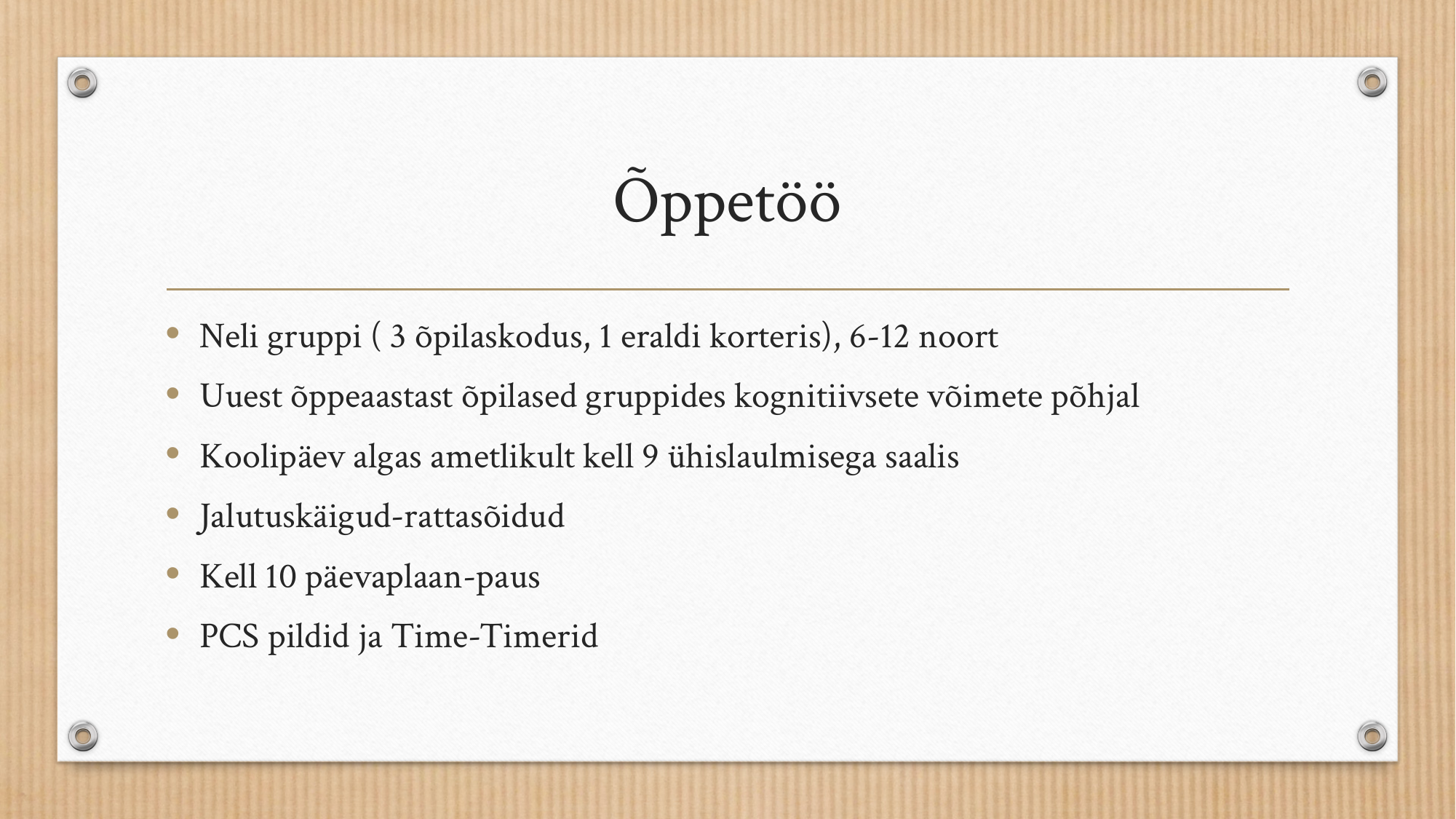

# Õppetöö
Neli gruppi ( 3 õpilaskodus, 1 eraldi korteris), 6-12 noort
Uuest õppeaastast õpilased gruppides kognitiivsete võimete põhjal
Koolipäev algas ametlikult kell 9 ühislaulmisega saalis
Jalutuskäigud-rattasõidud
Kell 10 päevaplaan-paus
PCS pildid ja Time-Timerid